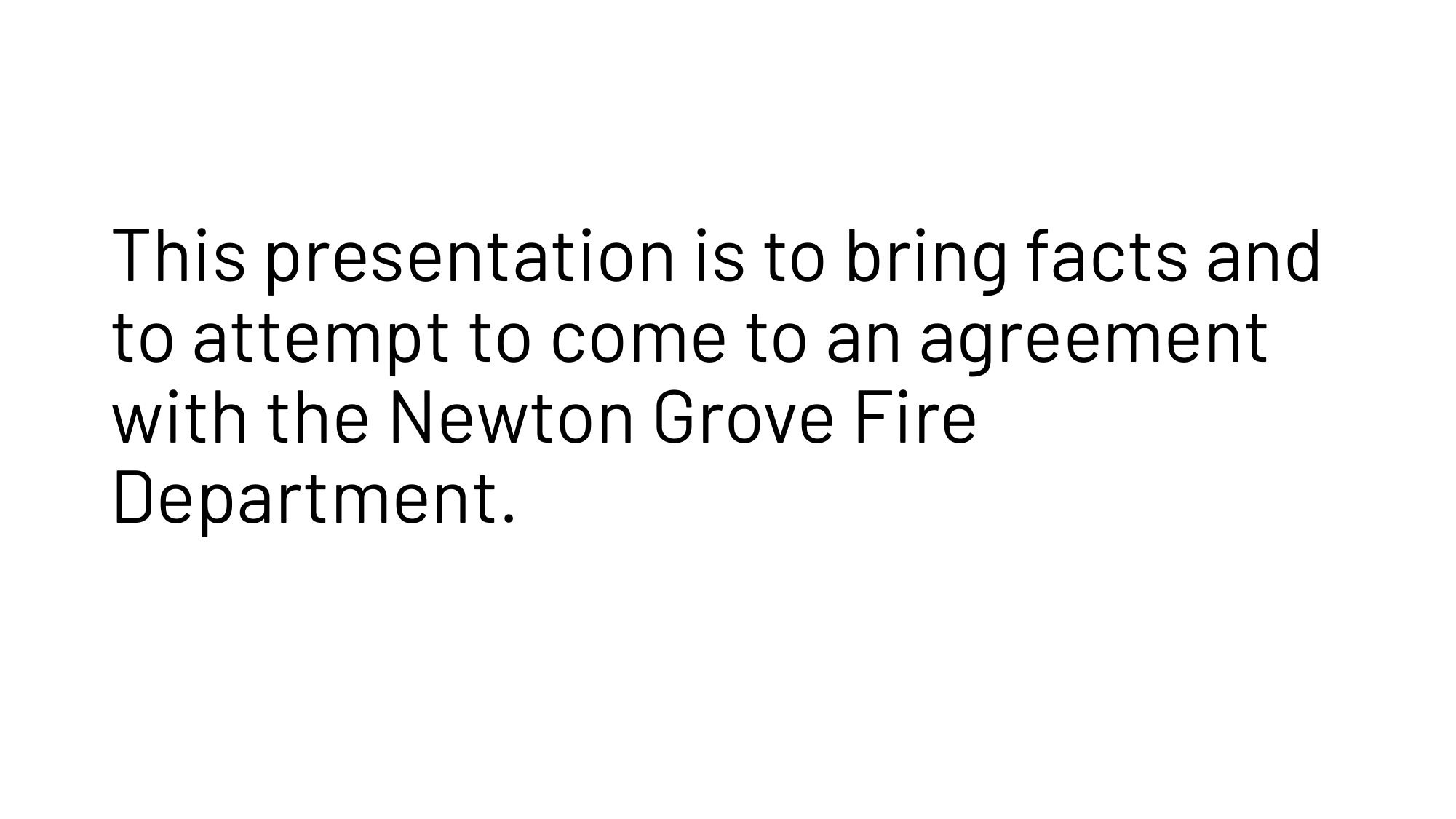

# This presentation is to bring facts and to attempt to come to an agreement with the Newton Grove Fire Department.